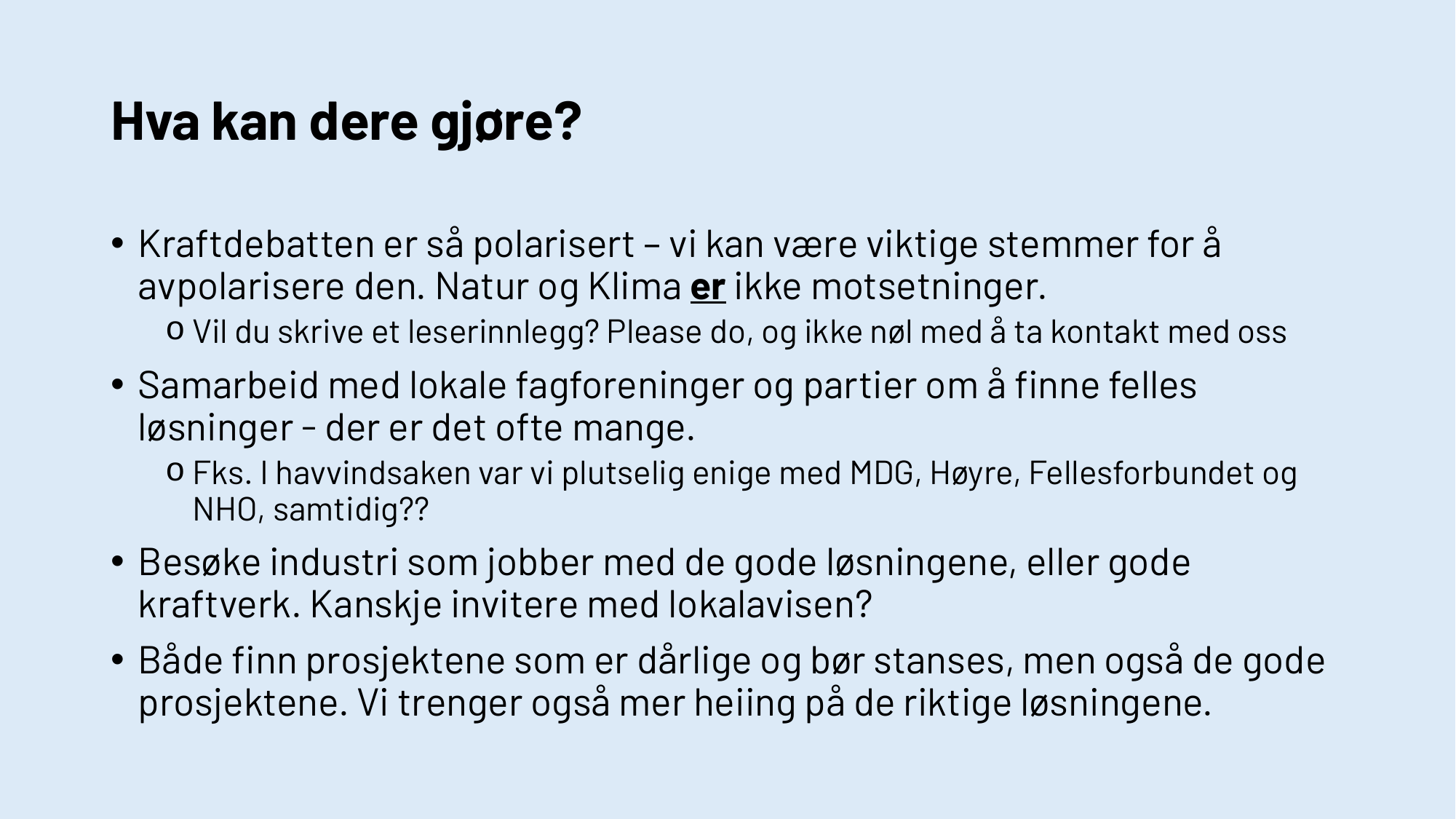

# Hva kan dere gjøre?
Kraftdebatten er så polarisert – vi kan være viktige stemmer for å avpolarisere den. Natur og Klima er ikke motsetninger.
Vil du skrive et leserinnlegg? Please do, og ikke nøl med å ta kontakt med oss
Samarbeid med lokale fagforeninger og partier om å finne felles løsninger - der er det ofte mange.
Fks. I havvindsaken var vi plutselig enige med MDG, Høyre, Fellesforbundet og NHO, samtidig??
Besøke industri som jobber med de gode løsningene, eller gode kraftverk. Kanskje invitere med lokalavisen?
Både finn prosjektene som er dårlige og bør stanses, men også de gode prosjektene. Vi trenger også mer heiing på de riktige løsningene.